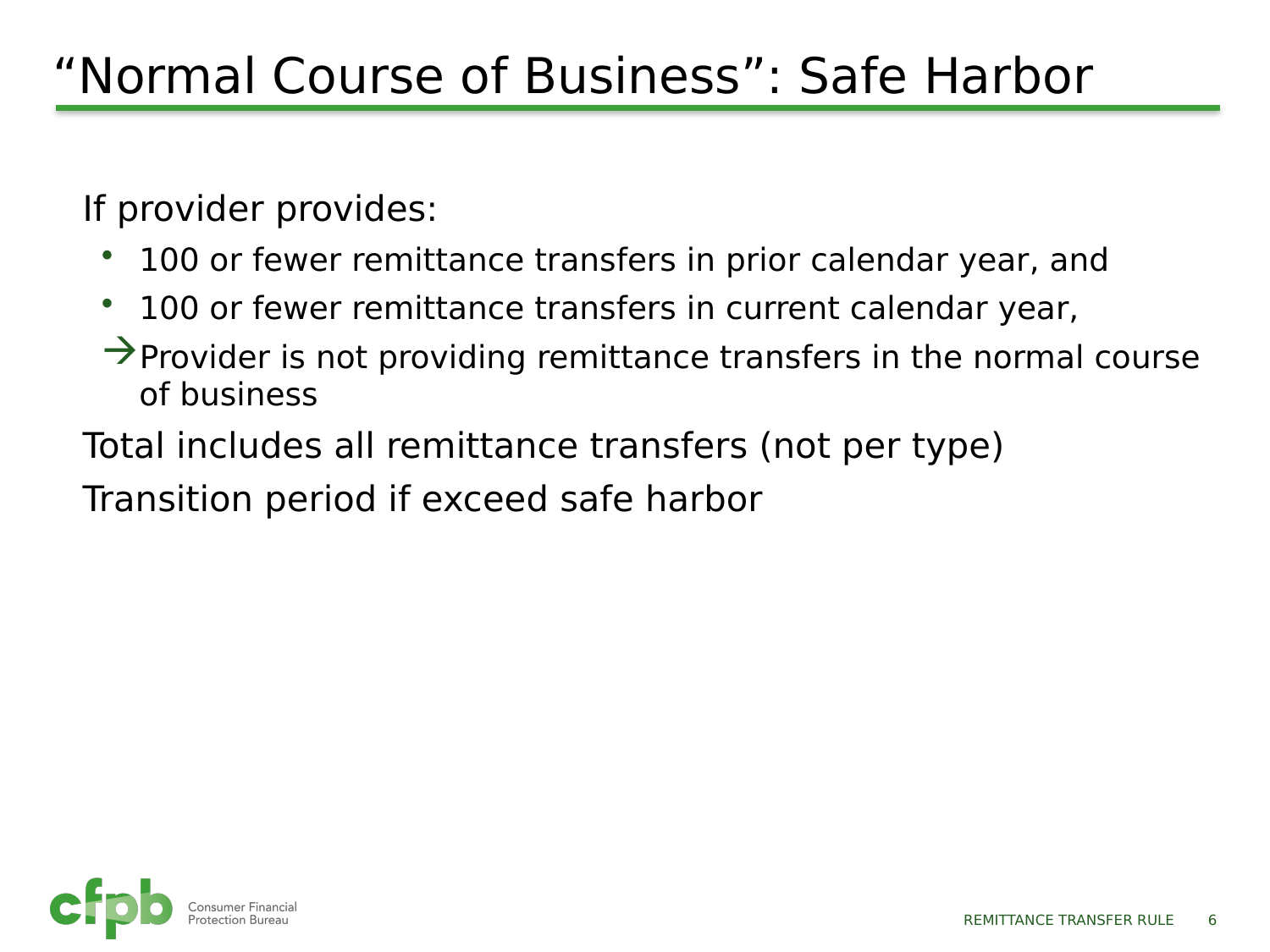

# “Normal Course of Business”: Safe Harbor
If provider provides:
100 or fewer remittance transfers in prior calendar year, and
100 or fewer remittance transfers in current calendar year,
Provider is not providing remittance transfers in the normal course of business
Total includes all remittance transfers (not per type)
Transition period if exceed safe harbor
Remittance Transfer Rule
6